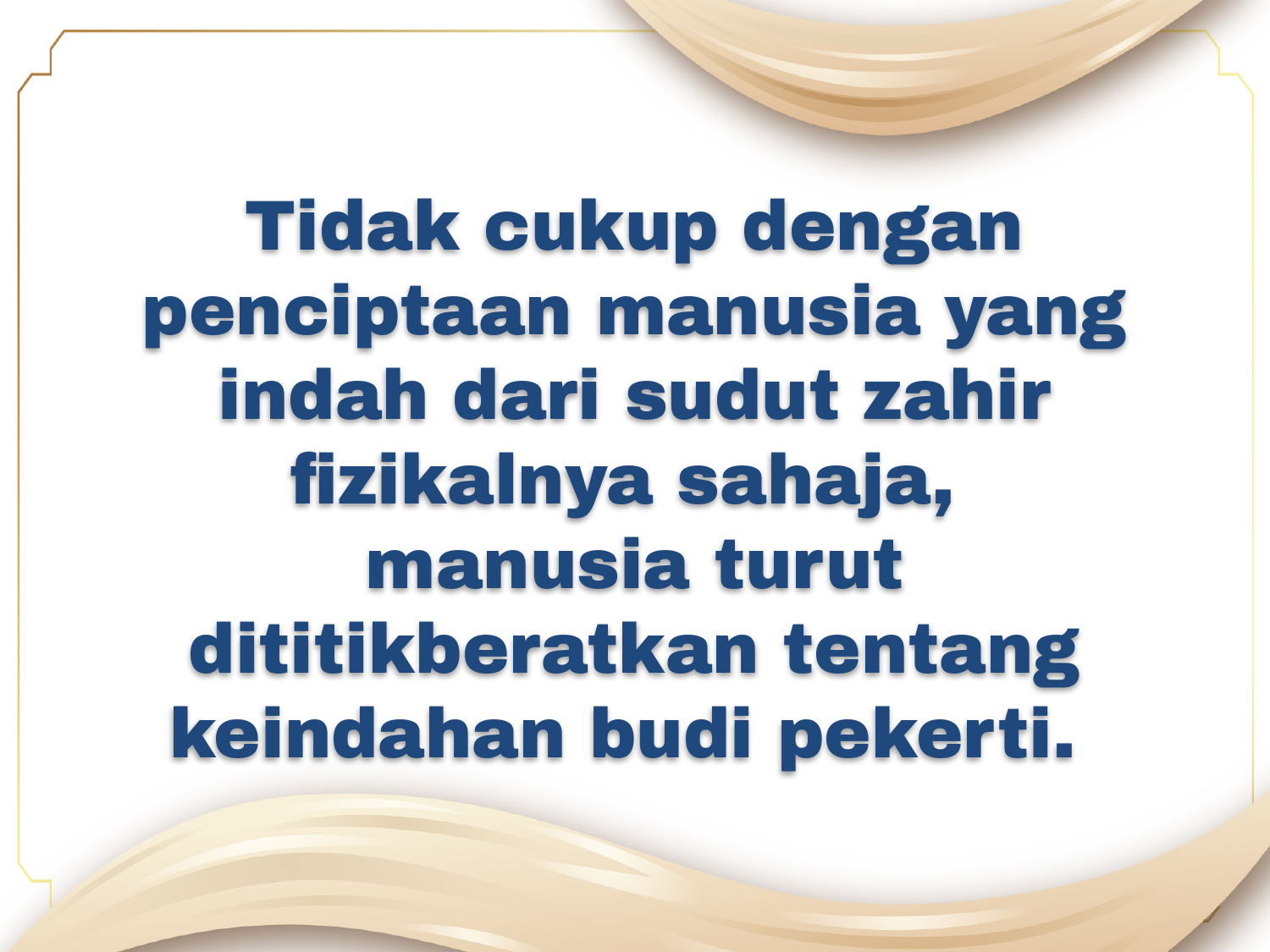

Tidak cukup dengan penciptaan manusia yang indah dari sudut zahir fizikalnya sahaja,
manusia turut dititikberatkan tentang keindahan budi pekerti.